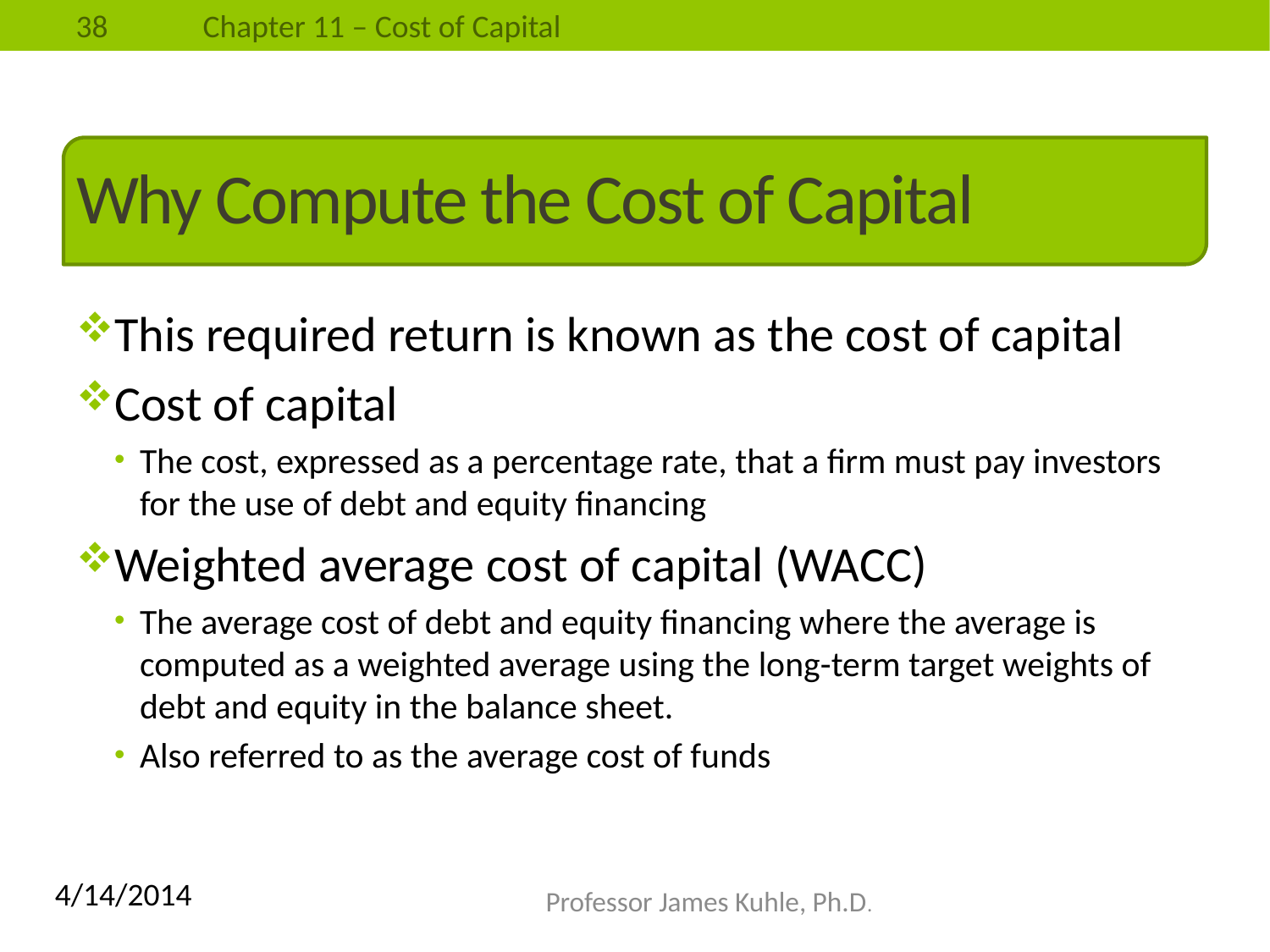

# Why Compute the Cost of Capital
This required return is known as the cost of capital
Cost of capital
The cost, expressed as a percentage rate, that a firm must pay investors for the use of debt and equity financing
Weighted average cost of capital (WACC)
The average cost of debt and equity financing where the average is computed as a weighted average using the long-term target weights of debt and equity in the balance sheet.
Also referred to as the average cost of funds
4/14/2014
Professor James Kuhle, Ph.D.